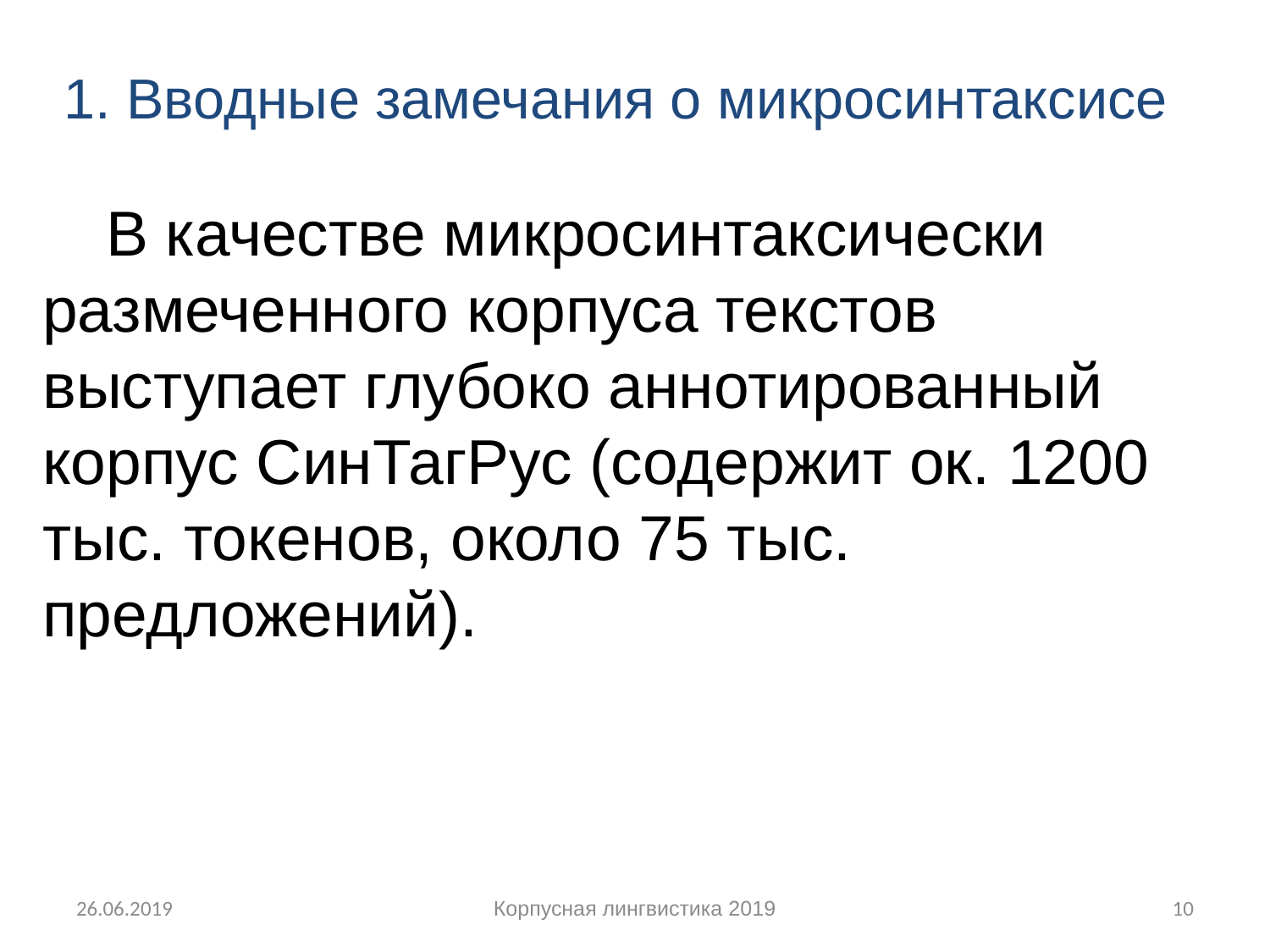

# 1. Вводные замечания о микросинтаксисе
В качестве микросинтаксически размеченного корпуса текстов выступает глубоко аннотированный корпус СинТагРус (содержит ок. 1200 тыс. токенов, около 75 тыс. предложений).
26.06.2019
Корпусная лингвистика 2019
10